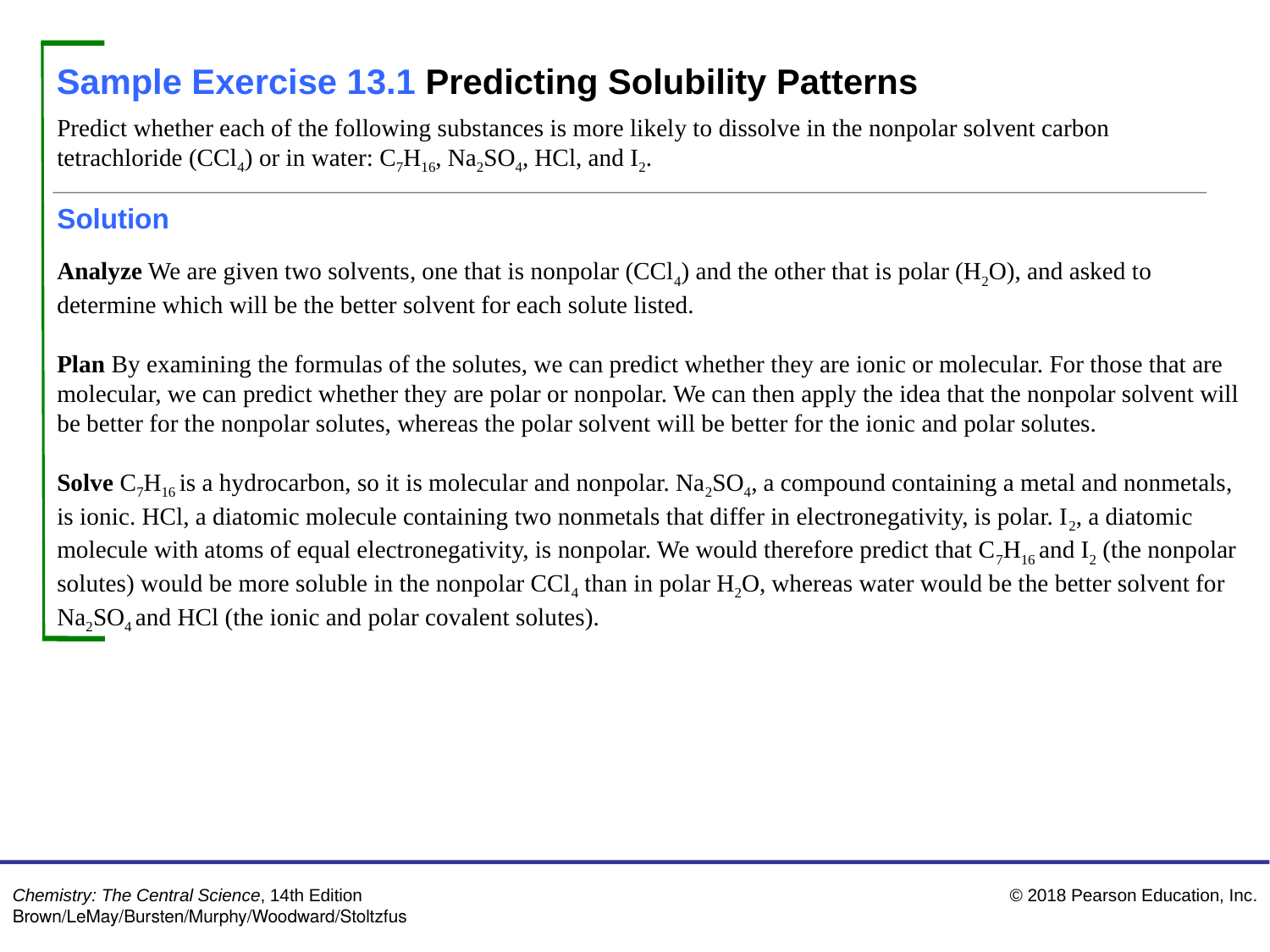

Sample Exercise 13.1 Predicting Solubility Patterns
Predict whether each of the following substances is more likely to dissolve in the nonpolar solvent carbon tetrachloride (CCl4) or in water: C7H16, Na2SO4, HCl, and I2.

Solution

Analyze We are given two solvents, one that is nonpolar (CCl4) and the other that is polar (H2O), and asked to determine which will be the better solvent for each solute listed.

Plan By examining the formulas of the solutes, we can predict whether they are ionic or molecular. For those that are molecular, we can predict whether they are polar or nonpolar. We can then apply the idea that the nonpolar solvent will be better for the nonpolar solutes, whereas the polar solvent will be better for the ionic and polar solutes.

Solve C7H16 is a hydrocarbon, so it is molecular and nonpolar. Na2SO4, a compound containing a metal and nonmetals, is ionic. HCl, a diatomic molecule containing two nonmetals that differ in electronegativity, is polar. I2, a diatomic molecule with atoms of equal electronegativity, is nonpolar. We would therefore predict that C7H16 and I2 (the nonpolar solutes) would be more soluble in the nonpolar CCl4 than in polar H2O, whereas water would be the better solvent for Na2SO4 and HCl (the ionic and polar covalent solutes).